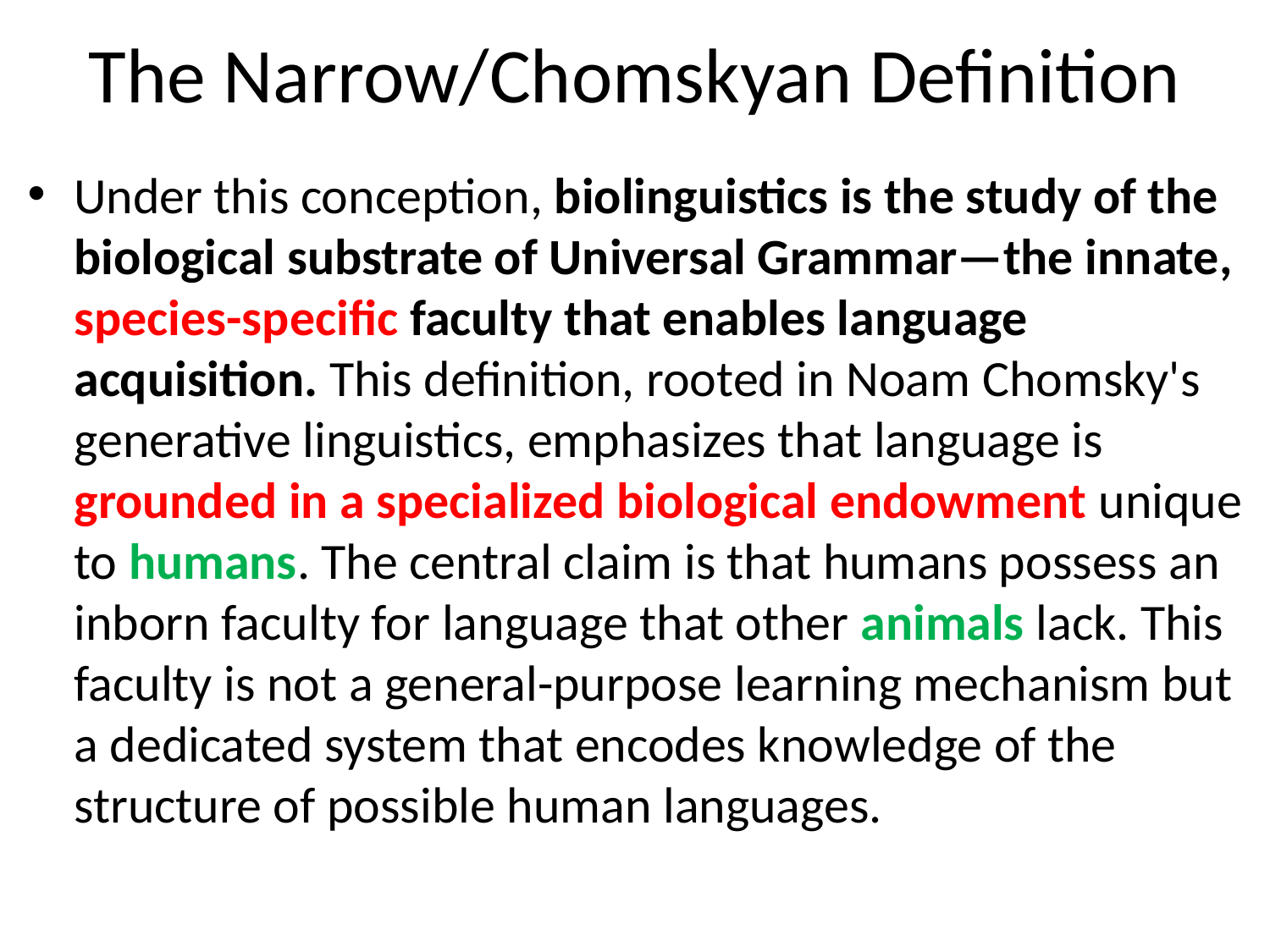

# The Narrow/Chomskyan Definition
Under this conception, biolinguistics is the study of the biological substrate of Universal Grammar—the innate, species-specific faculty that enables language acquisition. This definition, rooted in Noam Chomsky's generative linguistics, emphasizes that language is grounded in a specialized biological endowment unique to humans. The central claim is that humans possess an inborn faculty for language that other animals lack. This faculty is not a general-purpose learning mechanism but a dedicated system that encodes knowledge of the structure of possible human languages.